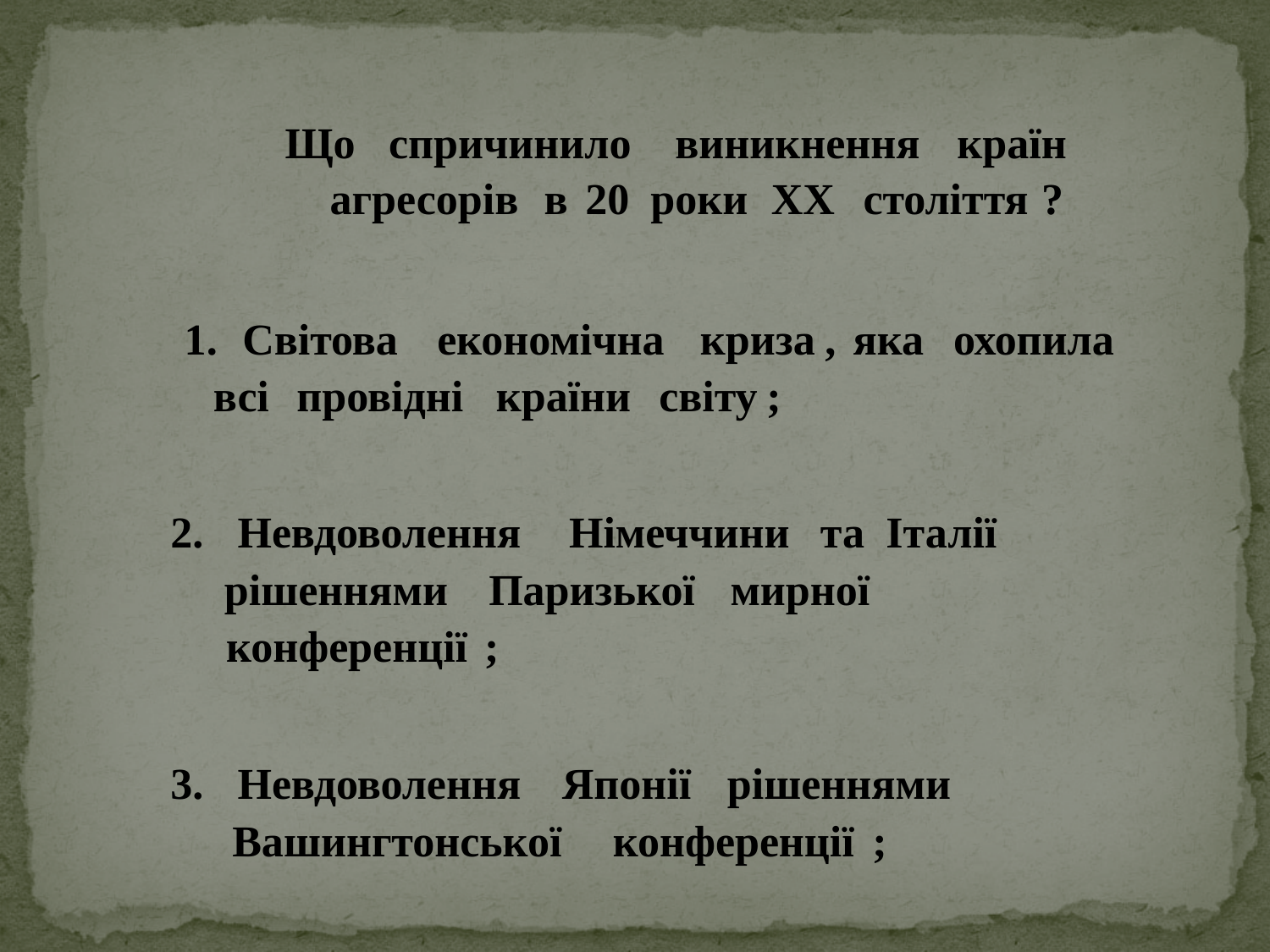

Що
спричинило
виникнення
країн
агресорів
в
20
роки
ХХ
століття
?
1.
Світова
економічна
криза
,
яка
охопила
всі
провідні
країни
світу
;
2.
Невдоволення
Німеччини
та
Італії
рішеннями
Паризької
мирної
конференції
;
3.
Невдоволення
Японії
рішеннями
Вашингтонської
конференції
;